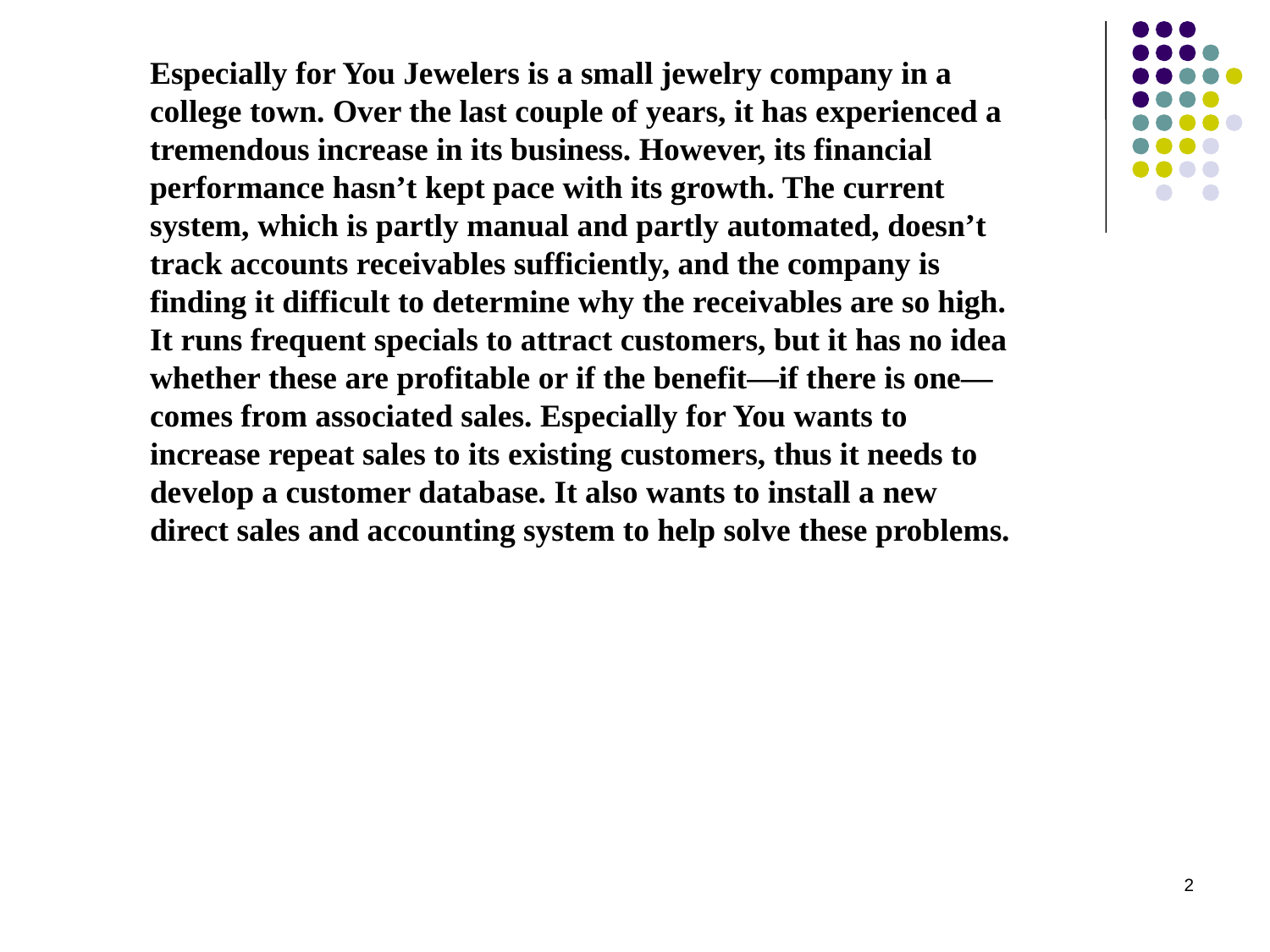

Especially for You Jewelers is a small jewelry company in a college town. Over the last couple of years, it has experienced a tremendous increase in its business. However, its financial performance hasn’t kept pace with its growth. The current system, which is partly manual and partly automated, doesn’t track accounts receivables sufficiently, and the company is finding it difficult to determine why the receivables are so high. It runs frequent specials to attract customers, but it has no idea whether these are profitable or if the benefit—if there is one—comes from associated sales. Especially for You wants to increase repeat sales to its existing customers, thus it needs to develop a customer database. It also wants to install a new direct sales and accounting system to help solve these problems.
2